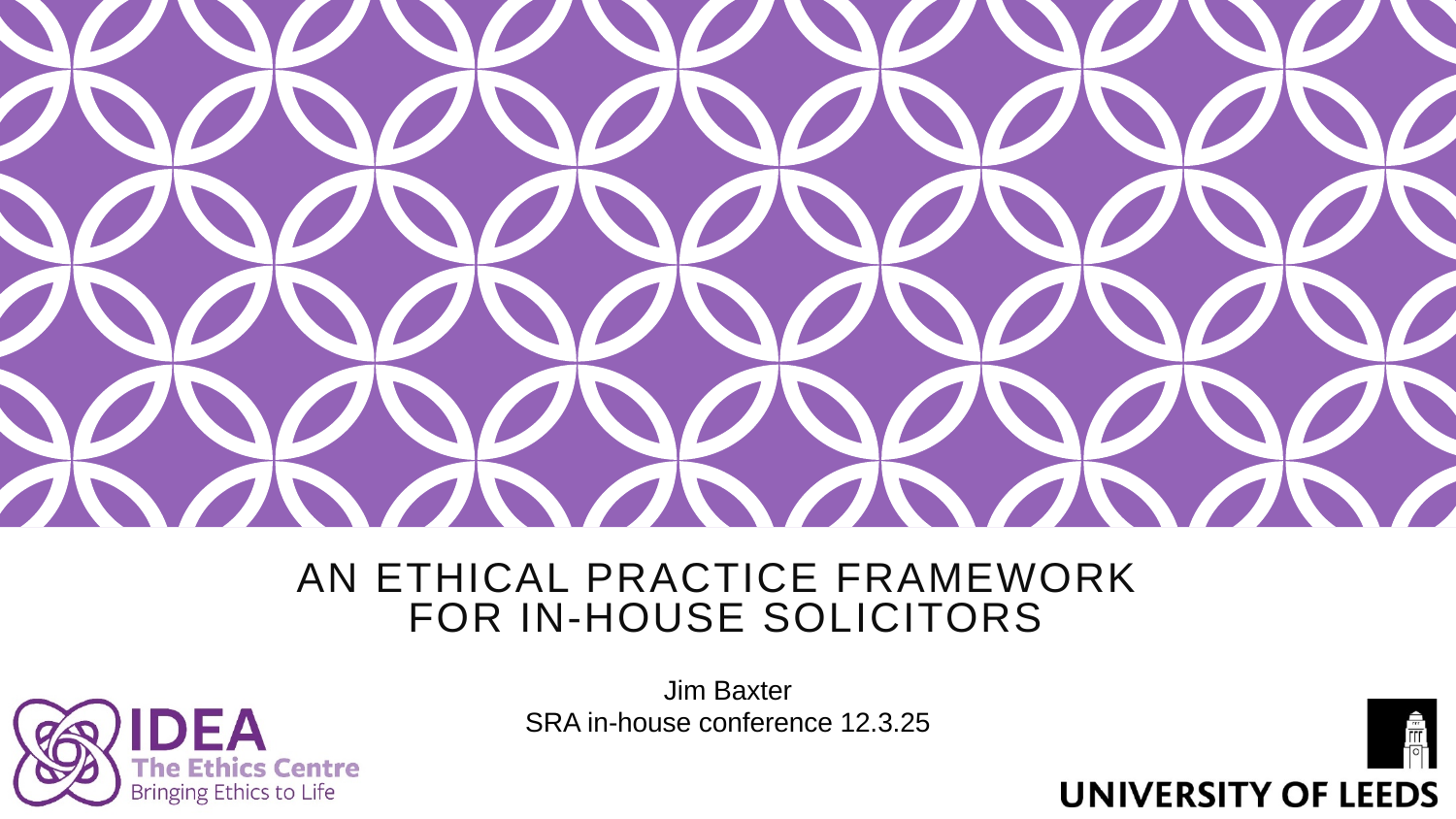

# An ethical practice framework for in-house solicitors
Jim Baxter
SRA in-house conference 12.3.25